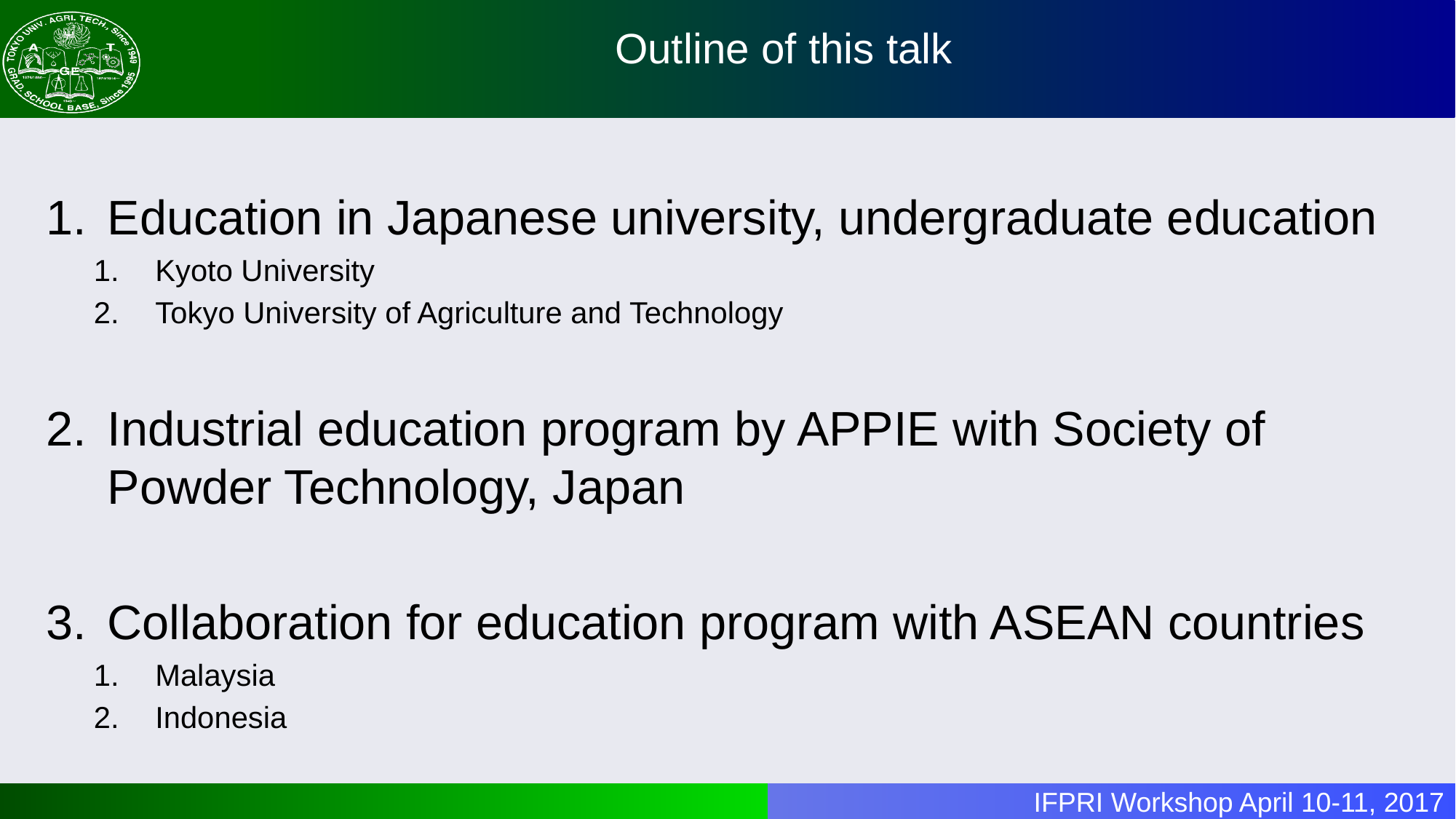

# Outline of this talk
Education in Japanese university, undergraduate education
Kyoto University
Tokyo University of Agriculture and Technology

Industrial education program by APPIE with Society of Powder Technology, Japan

Collaboration for education program with ASEAN countries
Malaysia
Indonesia